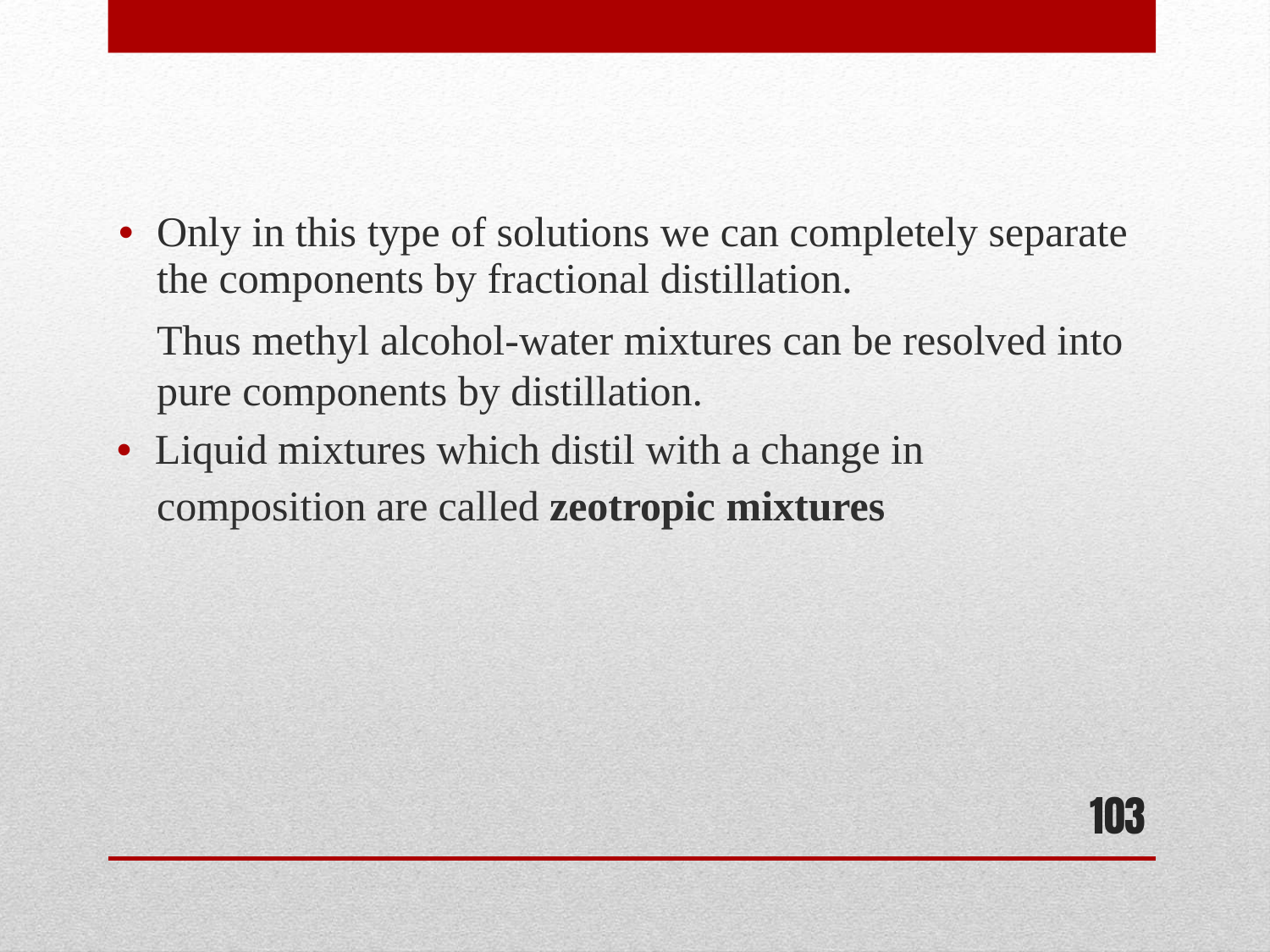

• Only in this type of solutions we can completely separate
the components by fractional distillation.
	Thus methyl alcohol-water mixtures can be resolved into pure components by distillation.
• Liquid mixtures which distil with a change in
composition
are
called
zeotropic
mixtures
103